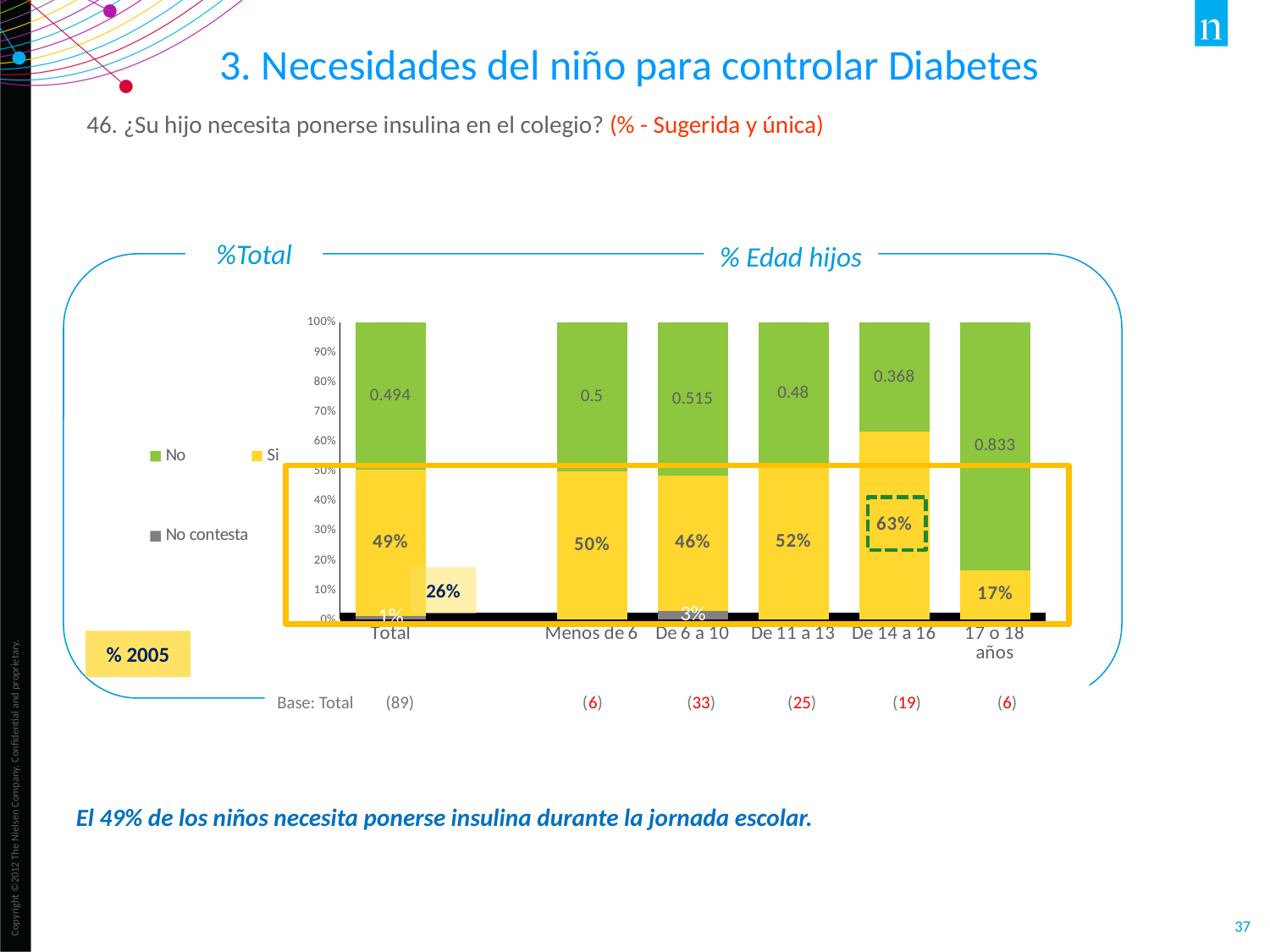

3. Necesidades del niño para controlar Diabetes
46. ¿Su hijo necesita ponerse insulina en el colegio? (% - Sugerida y única)
%Total
% Edad hijos

### Chart

| Category | No contesta | Si | No |
|---|---|---|---|
| Total | 0.011000000000000001 | 0.494 | 0.494 |
|  | None | None | None |
| Menos de 6 | 0.0 | 0.5 | 0.5 |
| De 6 a 10 | 0.03 | 0.455 | 0.515 |
| De 11 a 13 | 0.0 | 0.52 | 0.48 |
| De 14 a 16 | 0.0 | 0.632 | 0.368 |
| 17 o 18 años | 0.0 | 0.16699999999999998 | 0.833 |

26%
% 2005
Base: Total        (89)                                          (6)                     (33)                  (25)                   (19)                   (6)
El 49% de los niños necesita ponerse insulina durante la jornada escolar.